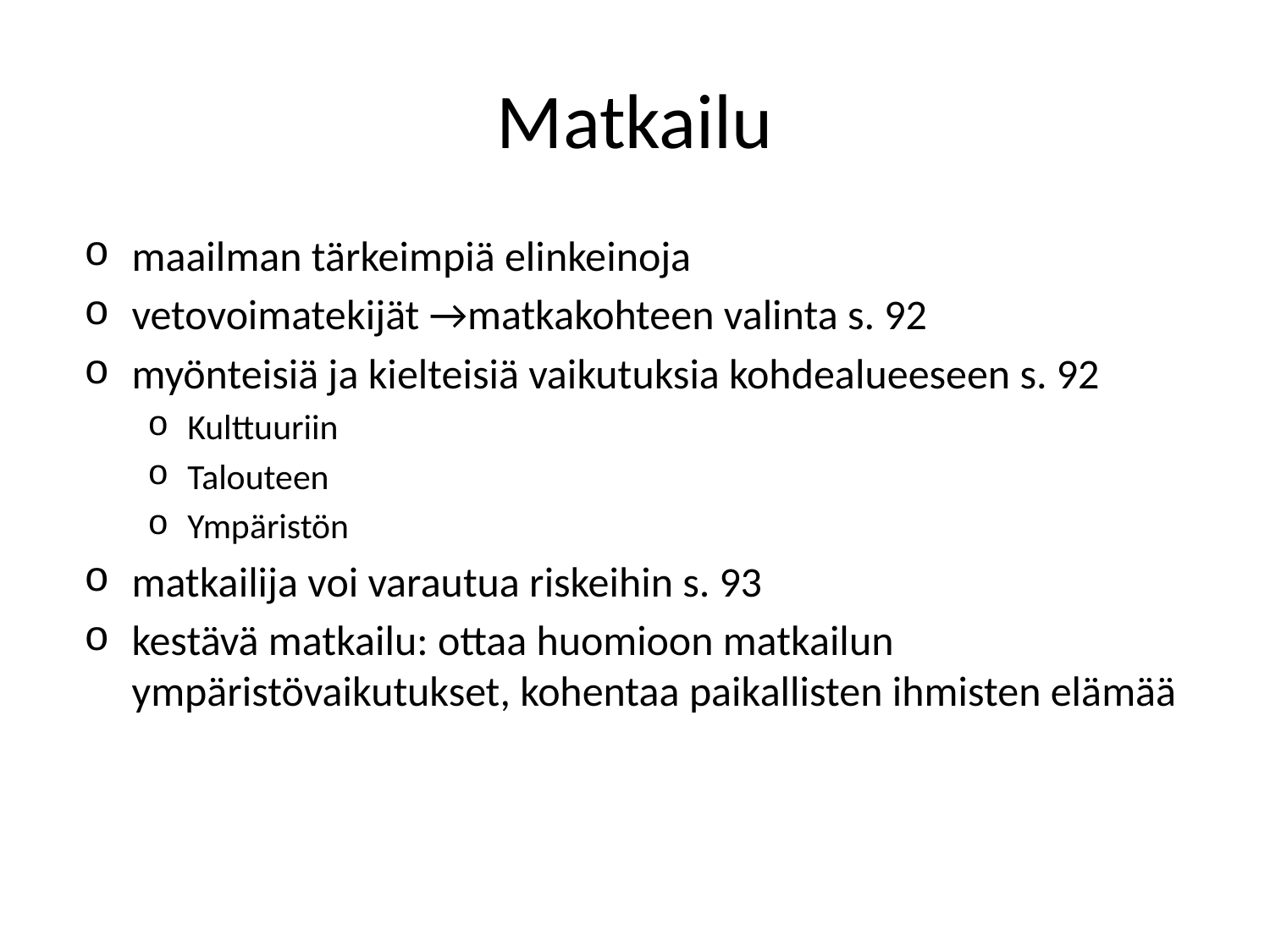

# Matkailu
maailman tärkeimpiä elinkeinoja
vetovoimatekijät →matkakohteen valinta s. 92
myönteisiä ja kielteisiä vaikutuksia kohdealueeseen s. 92
Kulttuuriin
Talouteen
Ympäristön
matkailija voi varautua riskeihin s. 93
kestävä matkailu: ottaa huomioon matkailun ympäristövaikutukset, kohentaa paikallisten ihmisten elämää